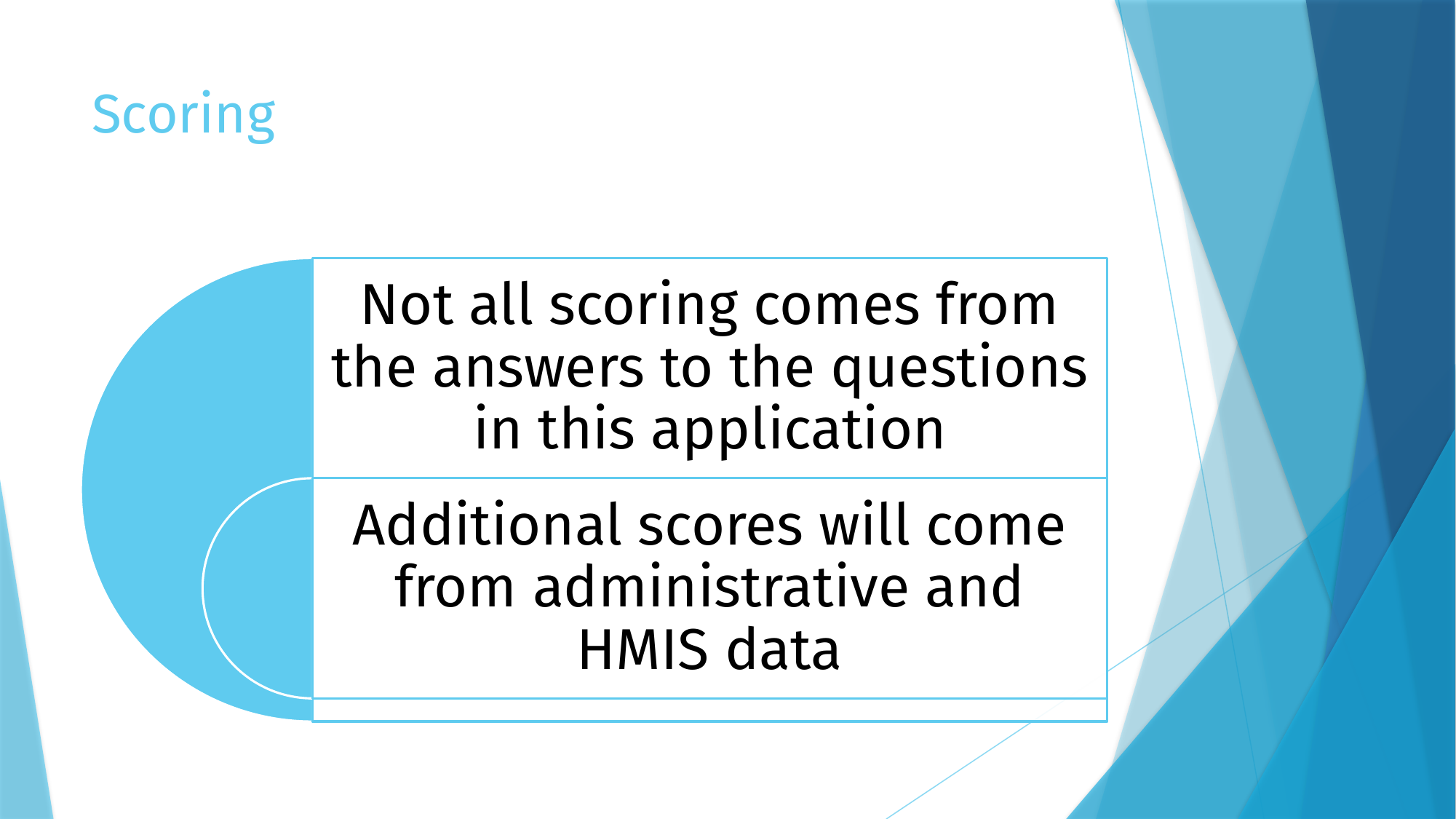

# Scoring
Not all scoring comes from the answers to the questions in this application
Additional scores will come from administrative and HMIS data